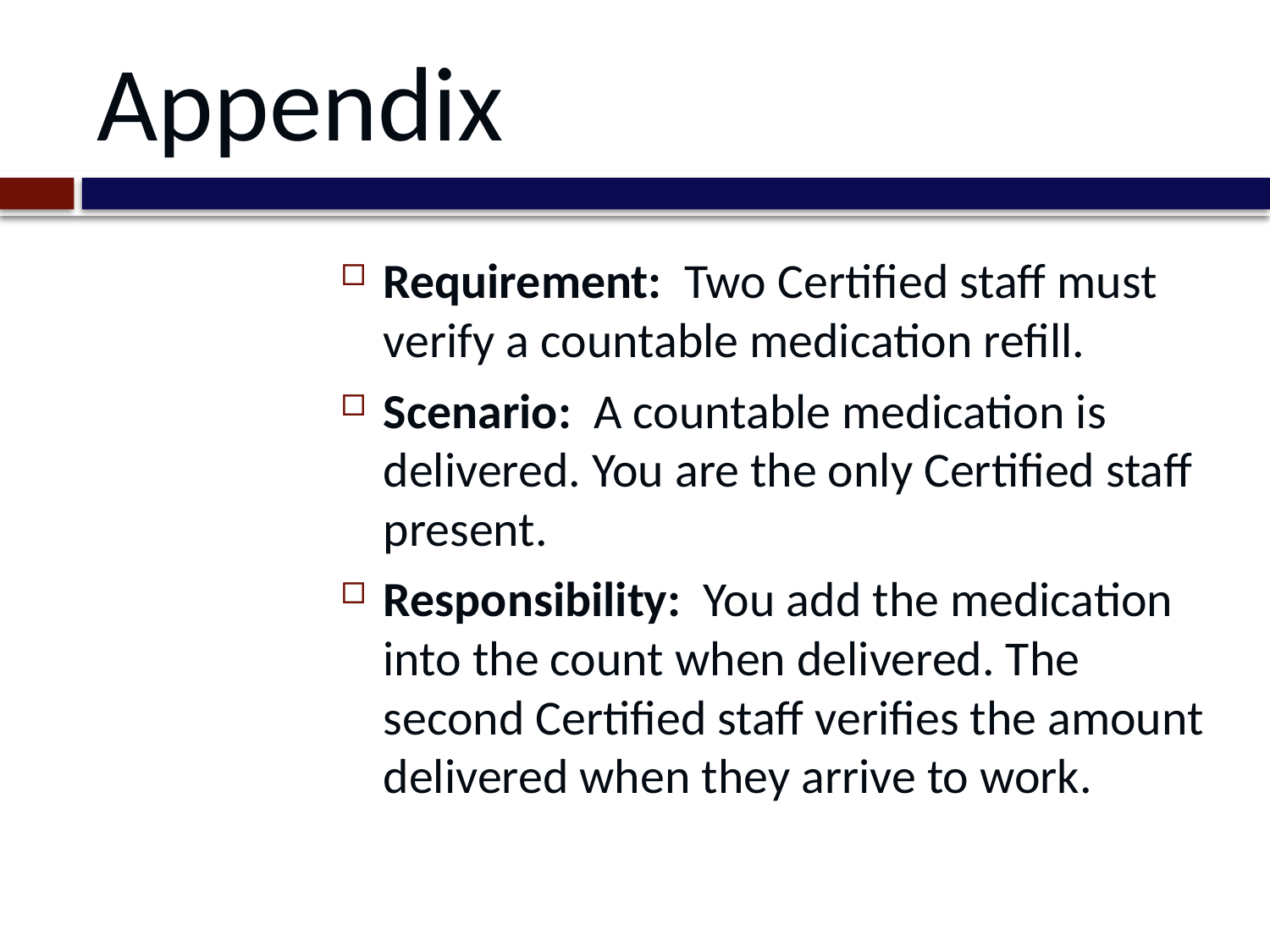

# Appendix

Requirement:  Two Certified staff must verify a countable medication refill.
Scenario:  A countable medication is delivered. You are the only Certified staff present.
Responsibility:  You add the medication into the count when delivered. The second Certified staff verifies the amount delivered when they arrive to work.